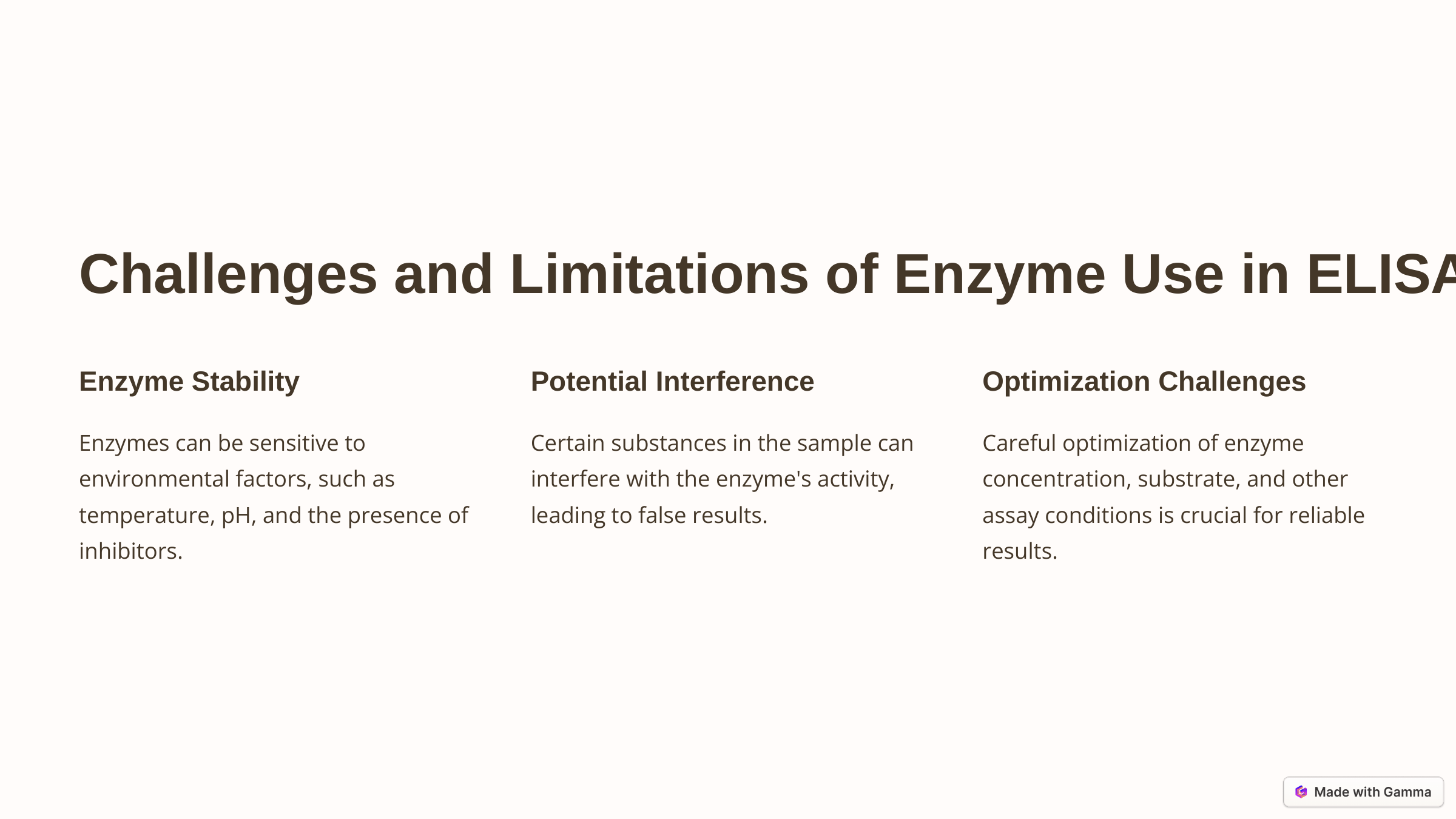

Challenges and Limitations of Enzyme Use in ELISA
Enzyme Stability
Potential Interference
Optimization Challenges
Enzymes can be sensitive to environmental factors, such as temperature, pH, and the presence of inhibitors.
Certain substances in the sample can interfere with the enzyme's activity, leading to false results.
Careful optimization of enzyme concentration, substrate, and other assay conditions is crucial for reliable results.